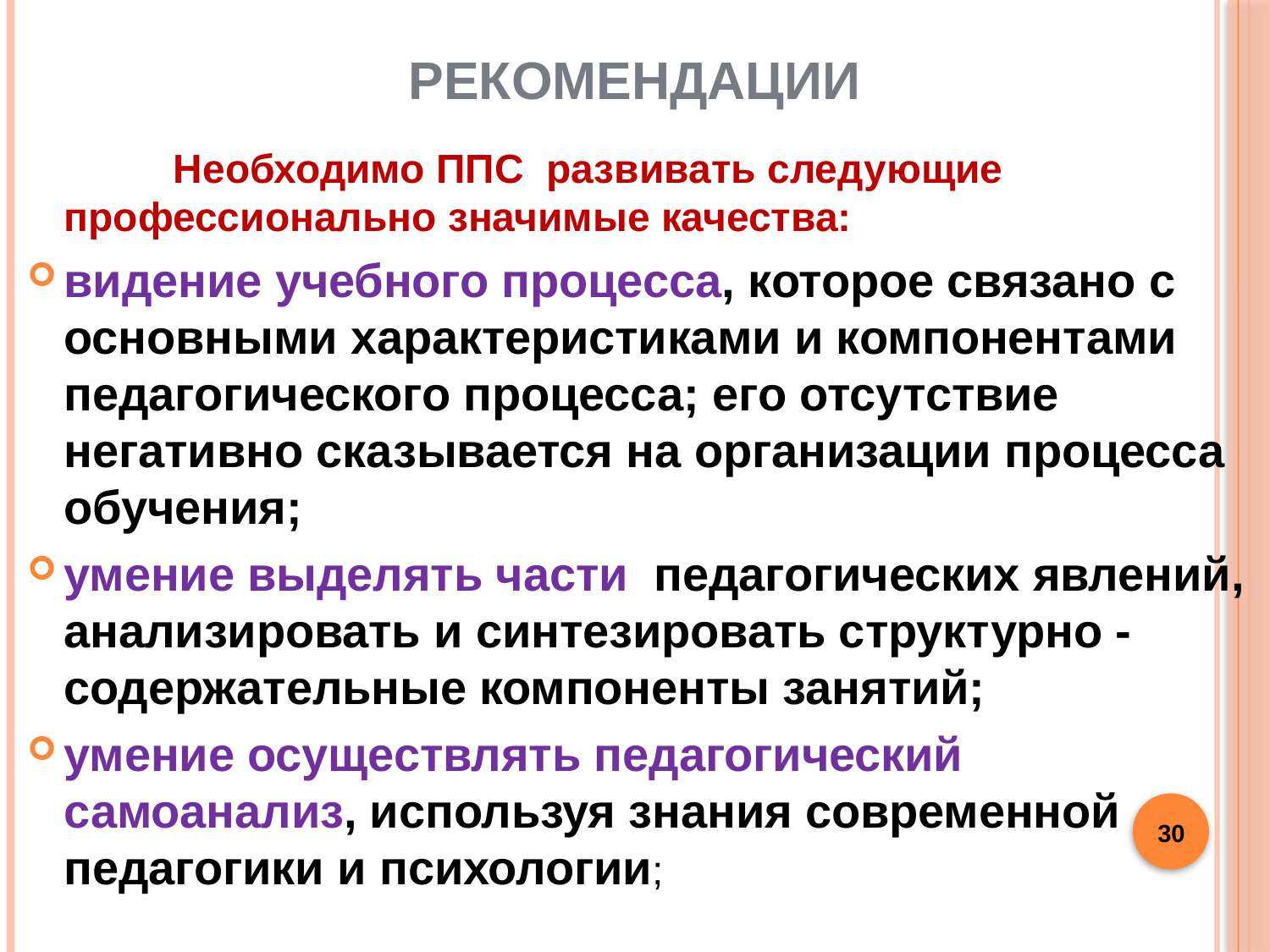

РЕКОМЕНДАЦИИ
             Необходимо ППС  развивать следующие профессионально значимые качества:
видение учебного процесса, которое связано с основными характеристиками и компонентами педагогического процесса; его отсутствие  негативно сказывается на организации процесса обучения;
умение выделять части  педагогических явлений, анализировать и синтезировать структурно - содержательные компоненты занятий;
умение осуществлять педагогический самоанализ, используя знания современной педагогики и психологии;

30